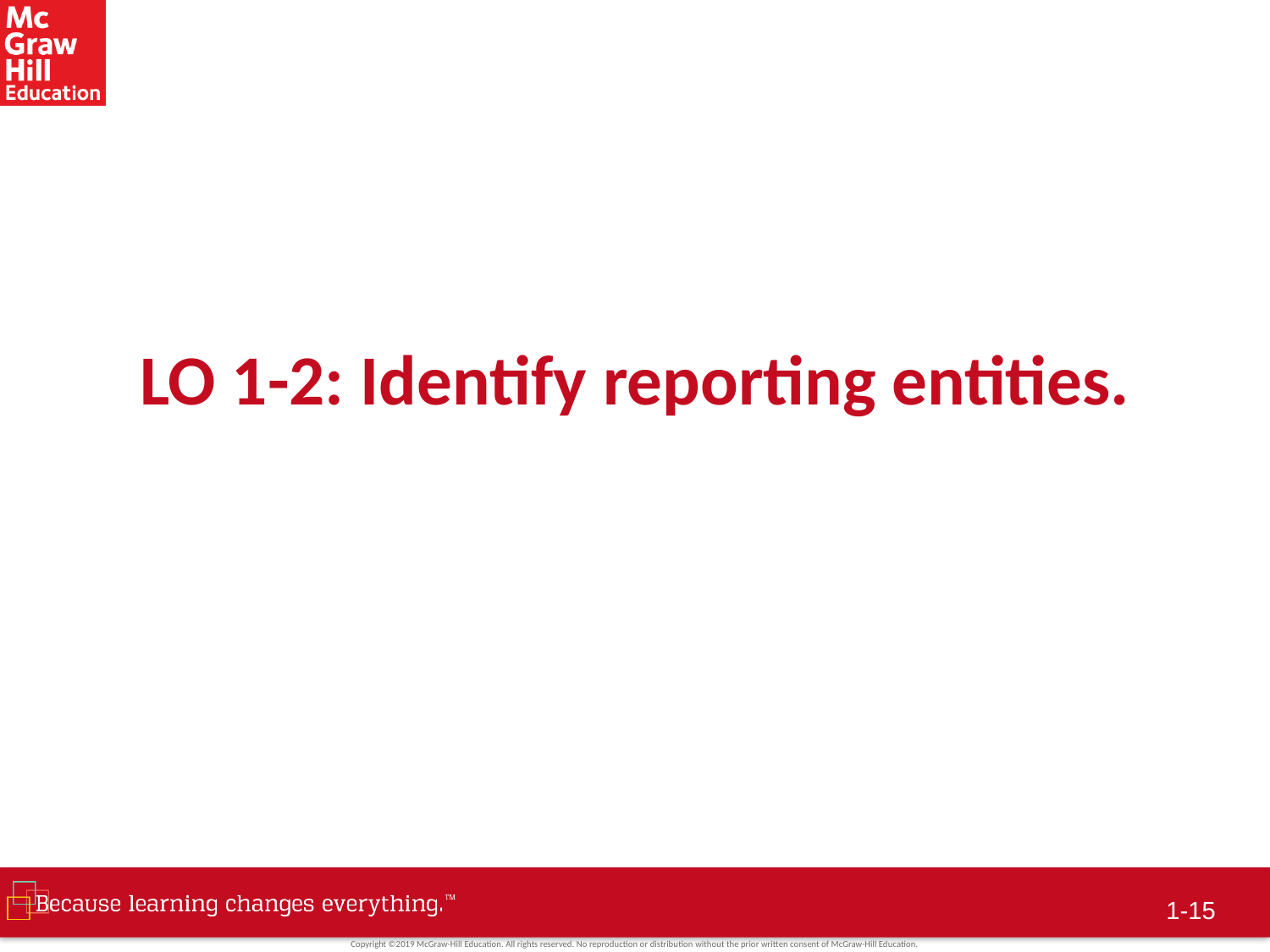

# LO 1-2: Identify reporting entities.
1-15